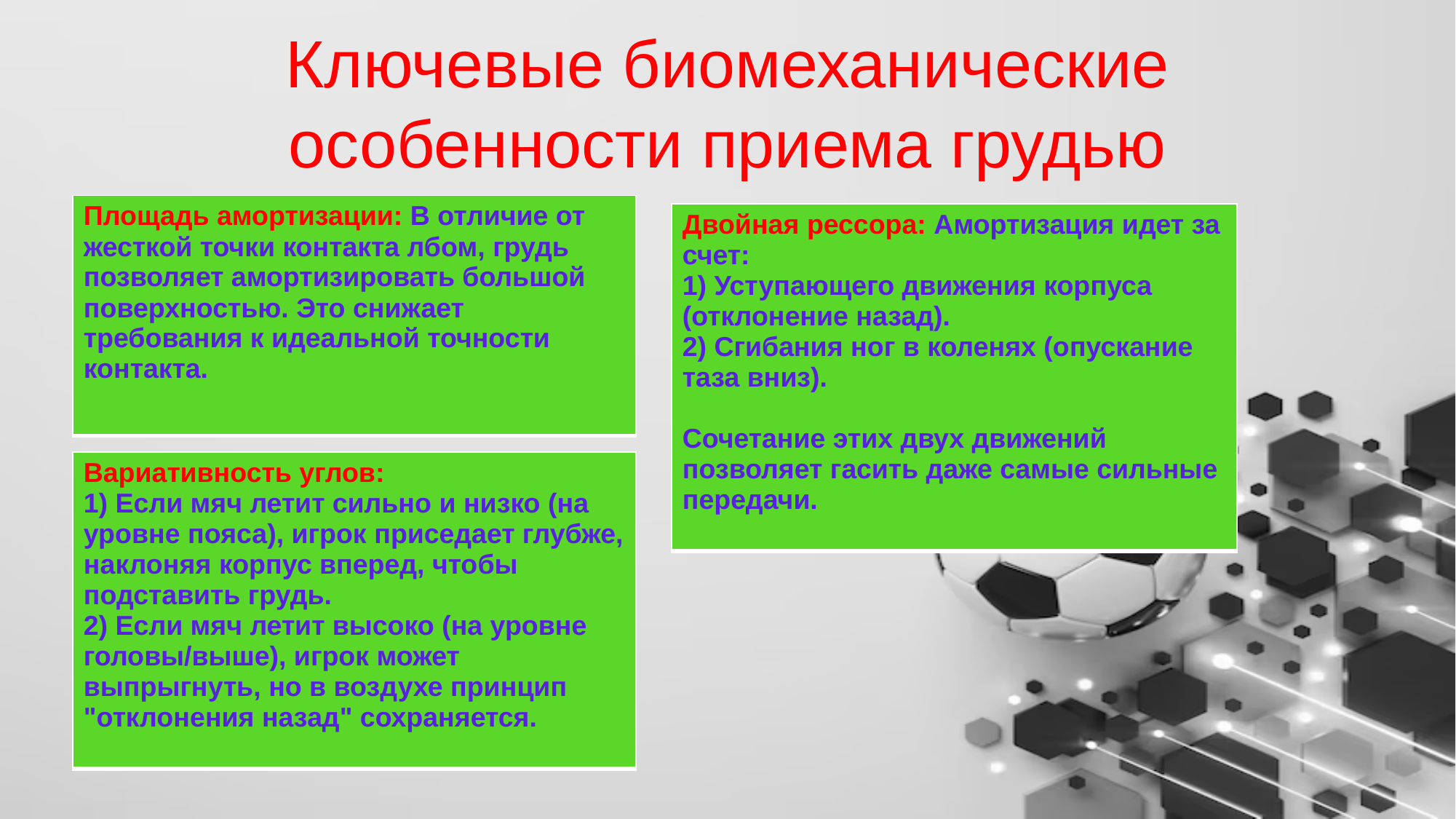

# Ключевые биомеханические особенности приема грудью
| Площадь амортизации: В отличие от жесткой точки контакта лбом, грудь позволяет амортизировать большой поверхностью. Это снижает требования к идеальной точности контакта. |
| --- |
| Двойная рессора: Амортизация идет за счет: 1) Уступающего движения корпуса (отклонение назад). 2) Сгибания ног в коленях (опускание таза вниз). Сочетание этих двух движений позволяет гасить даже самые сильные передачи. |
| --- |
| Вариативность углов: 1) Если мяч летит сильно и низко (на уровне пояса), игрок приседает глубже, наклоняя корпус вперед, чтобы подставить грудь. 2) Если мяч летит высоко (на уровне головы/выше), игрок может выпрыгнуть, но в воздухе принцип "отклонения назад" сохраняется. |
| --- |